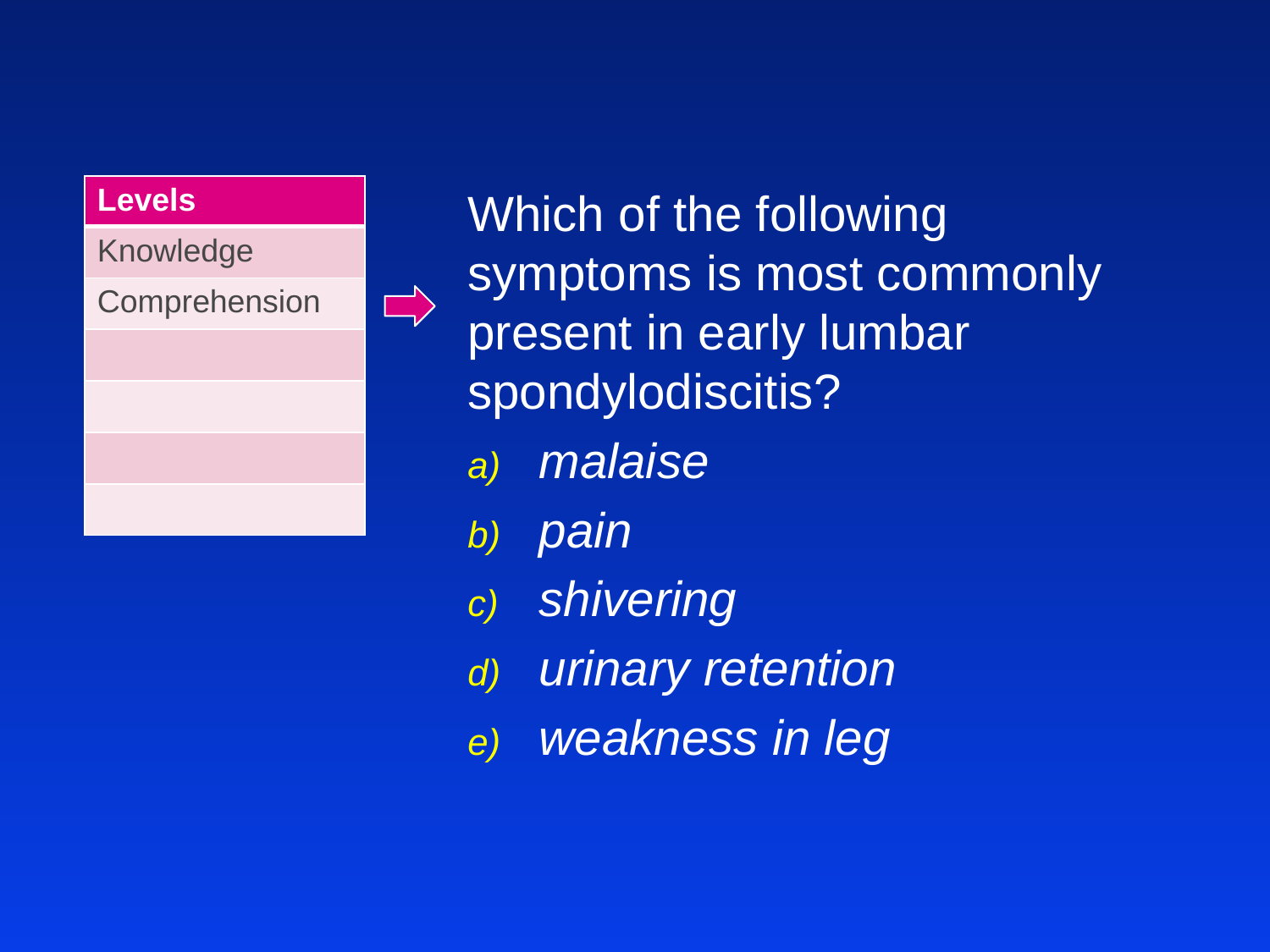

| Levels |
| --- |
| Knowledge |
| Comprehension |
|  |
|  |
|  |
|  |
Which of the following symptoms is most commonly present in early lumbar spondylodiscitis?
malaise
pain
shivering
urinary retention
weakness in leg